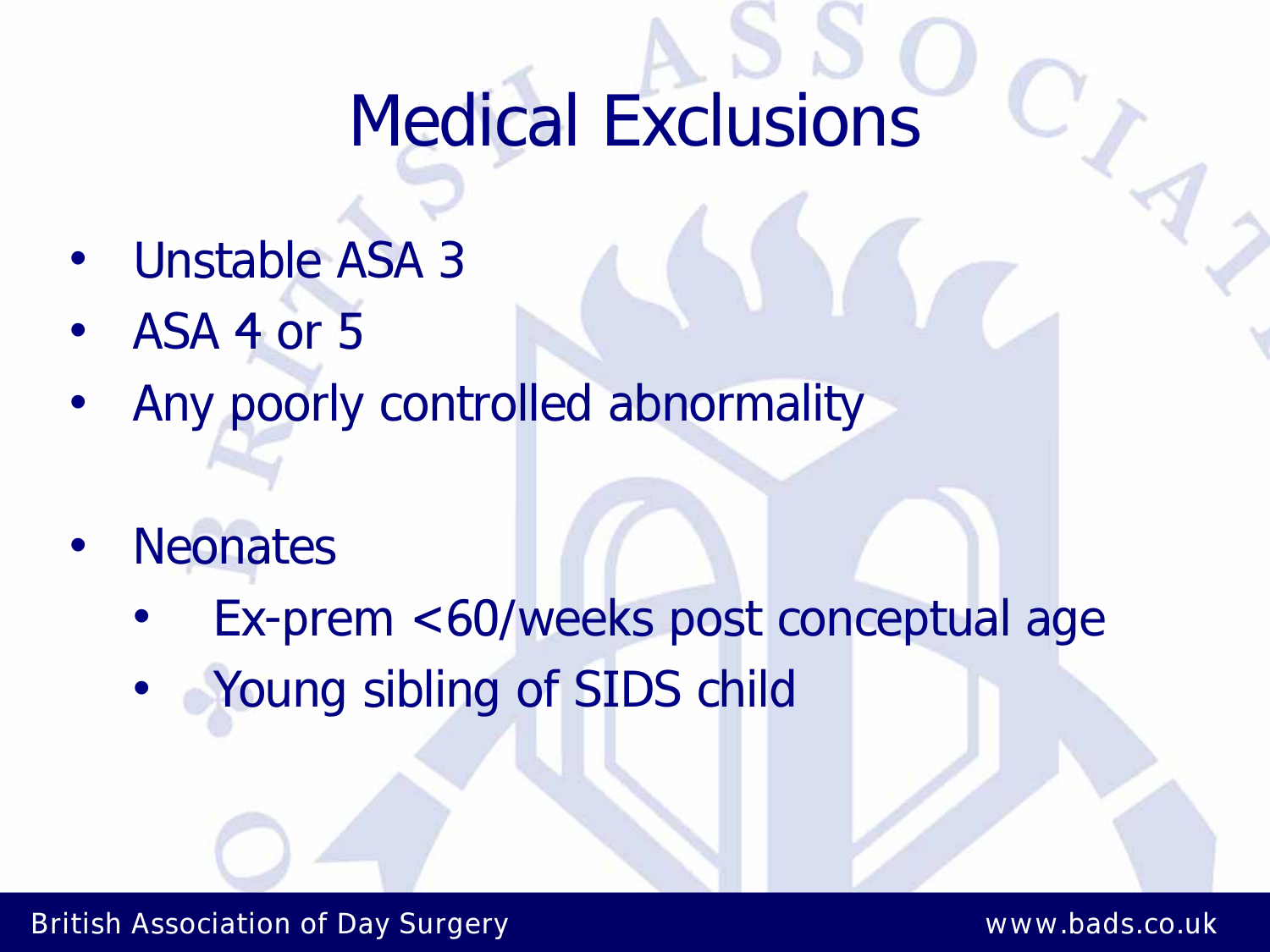

# Medical Exclusions
Unstable ASA 3
ASA 4 or 5
Any poorly controlled abnormality

Neonates
Ex-prem <60/weeks post conceptual age
Young sibling of SIDS child